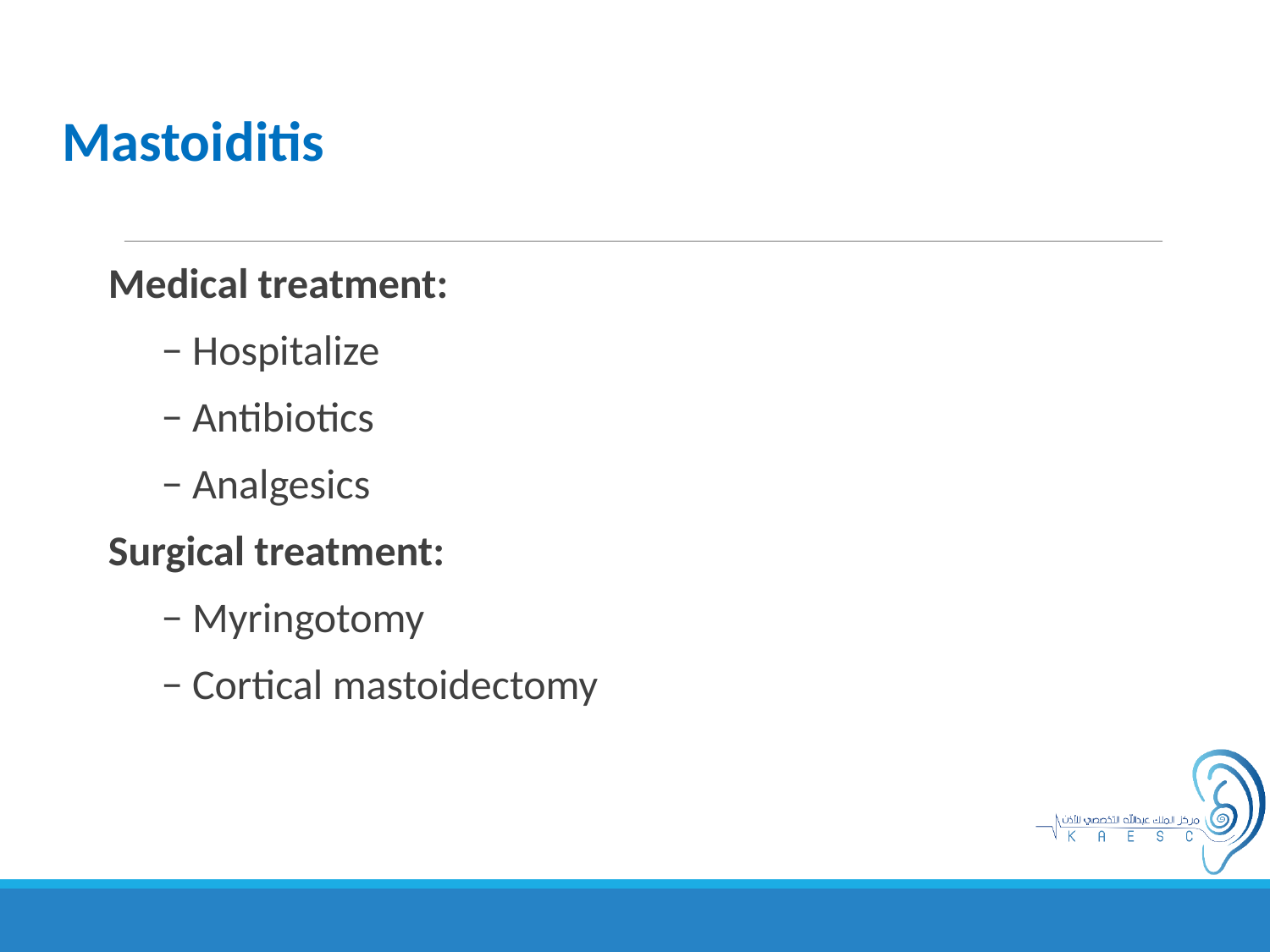

Mastoiditis
Medical treatment:
− Hospitalize
− Antibiotics
− Analgesics
Surgical treatment:
− Myringotomy
− Cortical mastoidectomy